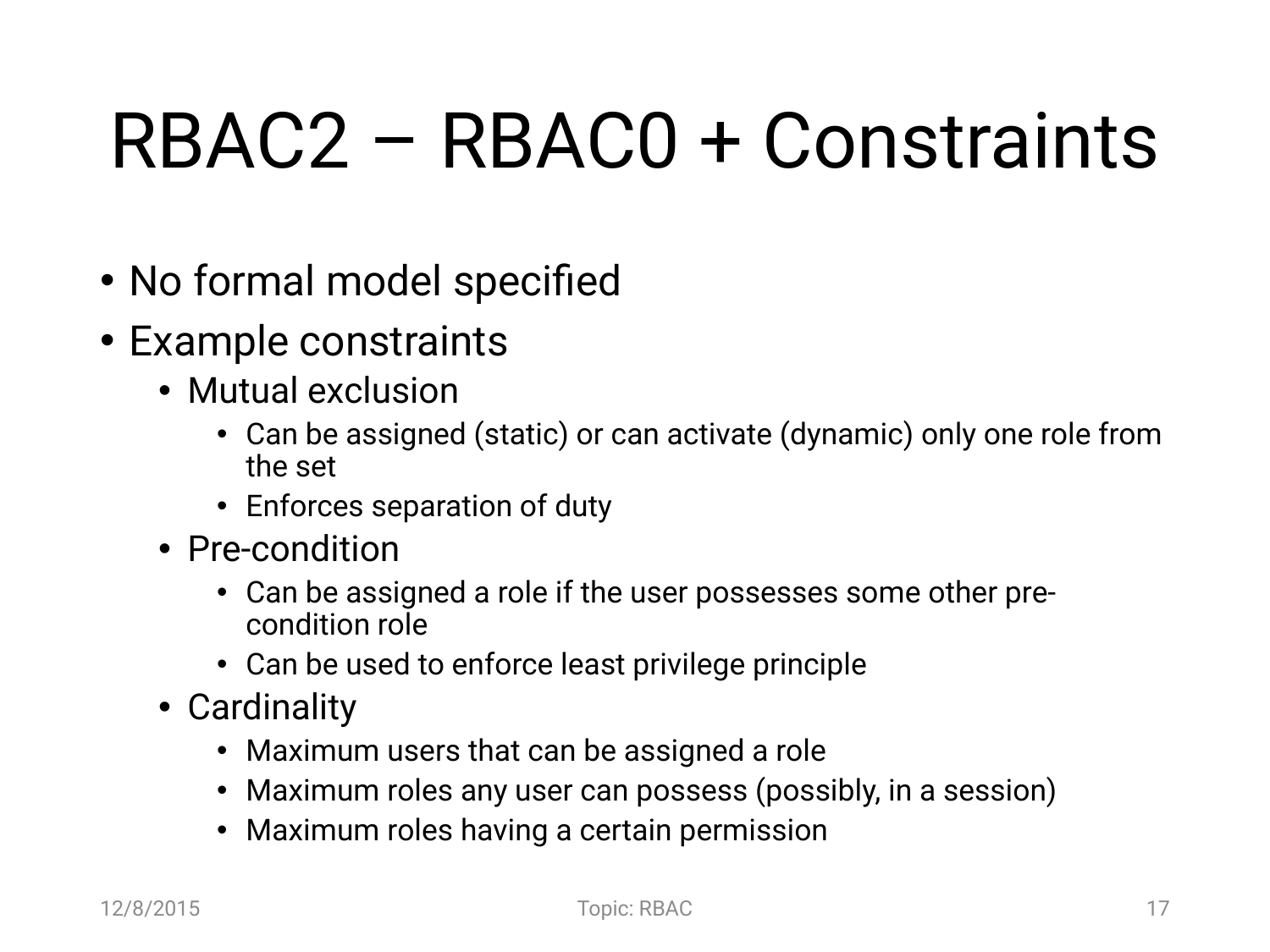

# RBAC2 – RBAC0 + Constraints
No formal model specified
Example constraints
Mutual exclusion
Can be assigned (static) or can activate (dynamic) only one role from the set
Enforces separation of duty
Pre-condition
Can be assigned a role if the user possesses some other pre-condition role
Can be used to enforce least privilege principle
Cardinality
Maximum users that can be assigned a role
Maximum roles any user can possess (possibly, in a session)
Maximum roles having a certain permission
12/8/2015
Topic: RBAC
17